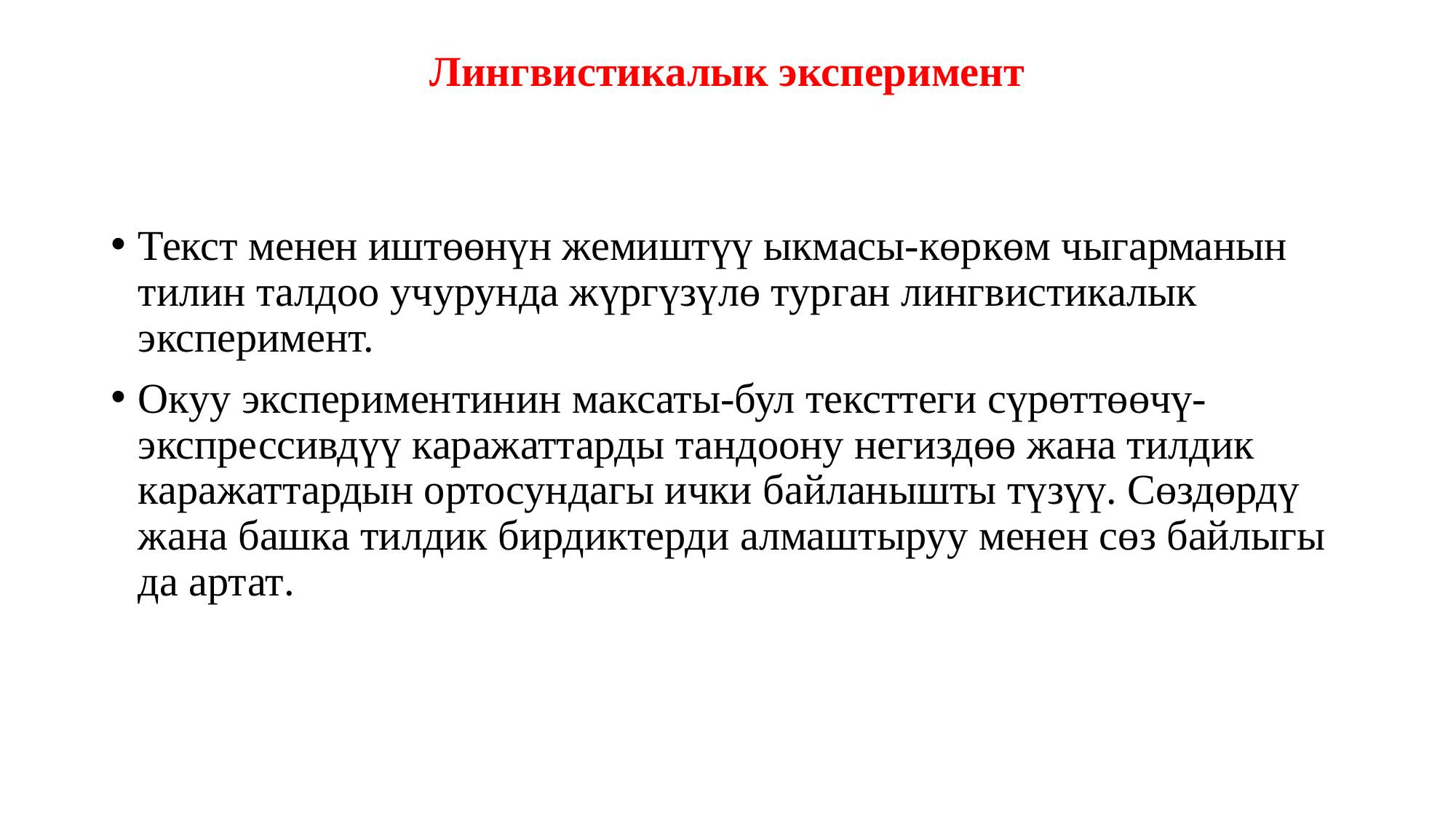

# Лингвистикалык эксперимент
Текст менен иштөөнүн жемиштүү ыкмасы-көркөм чыгарманын тилин талдоо учурунда жүргүзүлө турган лингвистикалык эксперимент.
Окуу экспериментинин максаты-бул тексттеги сүрөттөөчү-экспрессивдүү каражаттарды тандоону негиздөө жана тилдик каражаттардын ортосундагы ички байланышты түзүү. Сөздөрдү жана башка тилдик бирдиктерди алмаштыруу менен сөз байлыгы да артат.